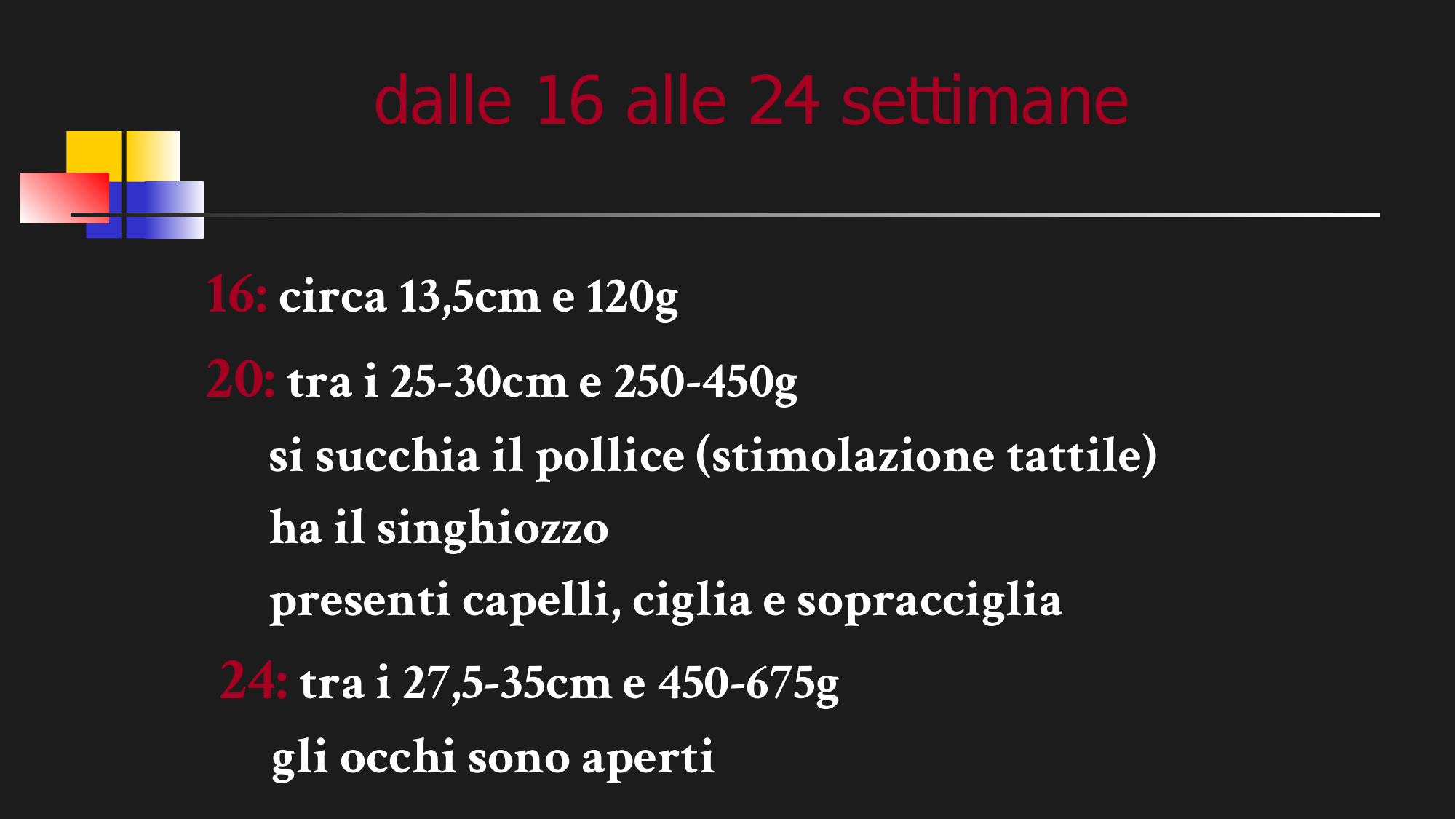

# dalle 16 alle 24 settimane
16: circa 13,5cm e 120g
20: tra i 25-30cm e 250-450g
      si succhia il pollice (stimolazione tattile)
      ha il singhiozzo
      presenti capelli, ciglia e sopracciglia
24: tra i 27,5-35cm e 450-675g
     gli occhi sono aperti